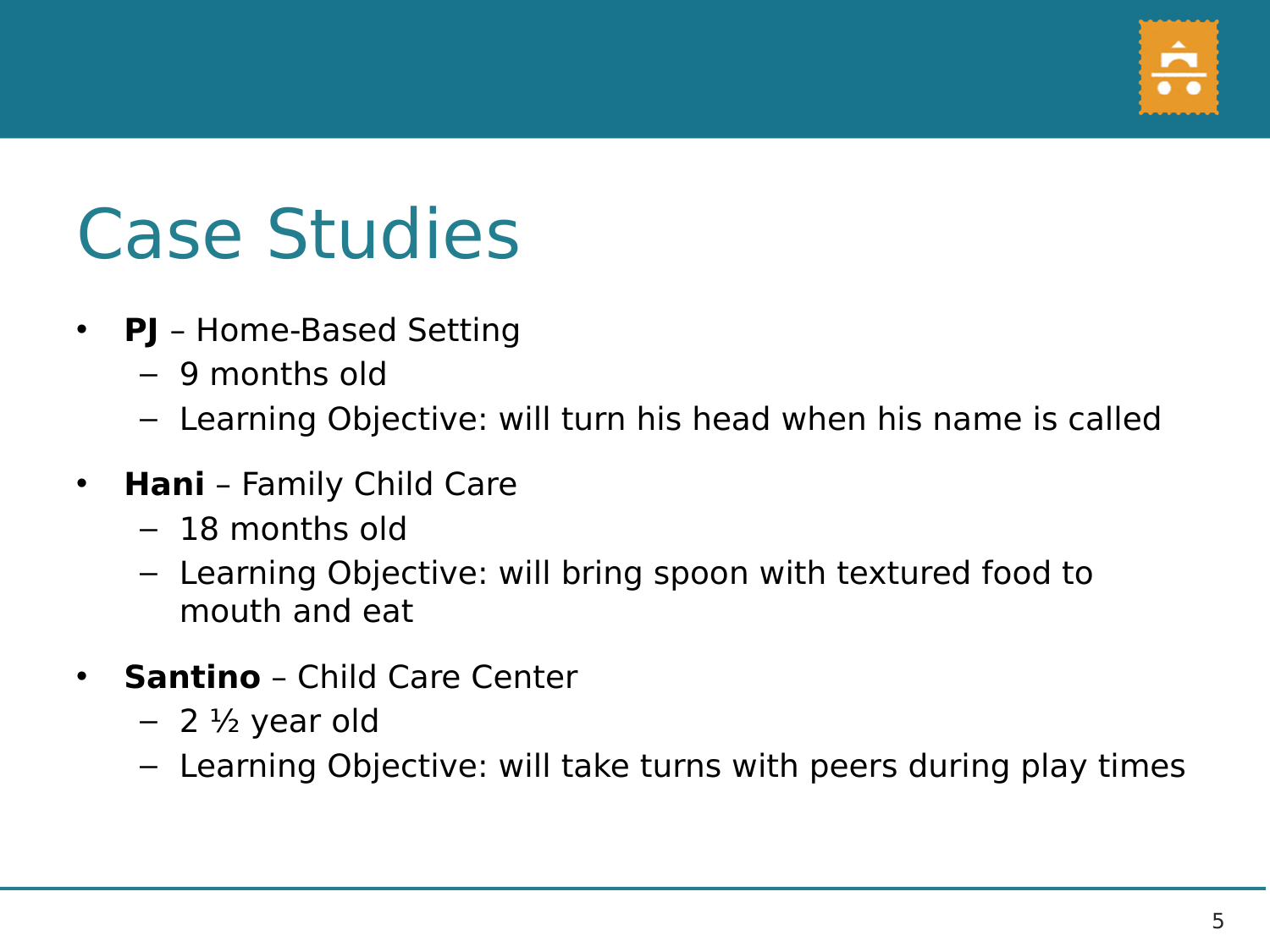

Case Studies
PJ – Home-Based Setting
9 months old
Learning Objective: will turn his head when his name is called
Hani – Family Child Care
18 months old
Learning Objective: will bring spoon with textured food to mouth and eat
Santino – Child Care Center
2 ½ year old
Learning Objective: will take turns with peers during play times

5